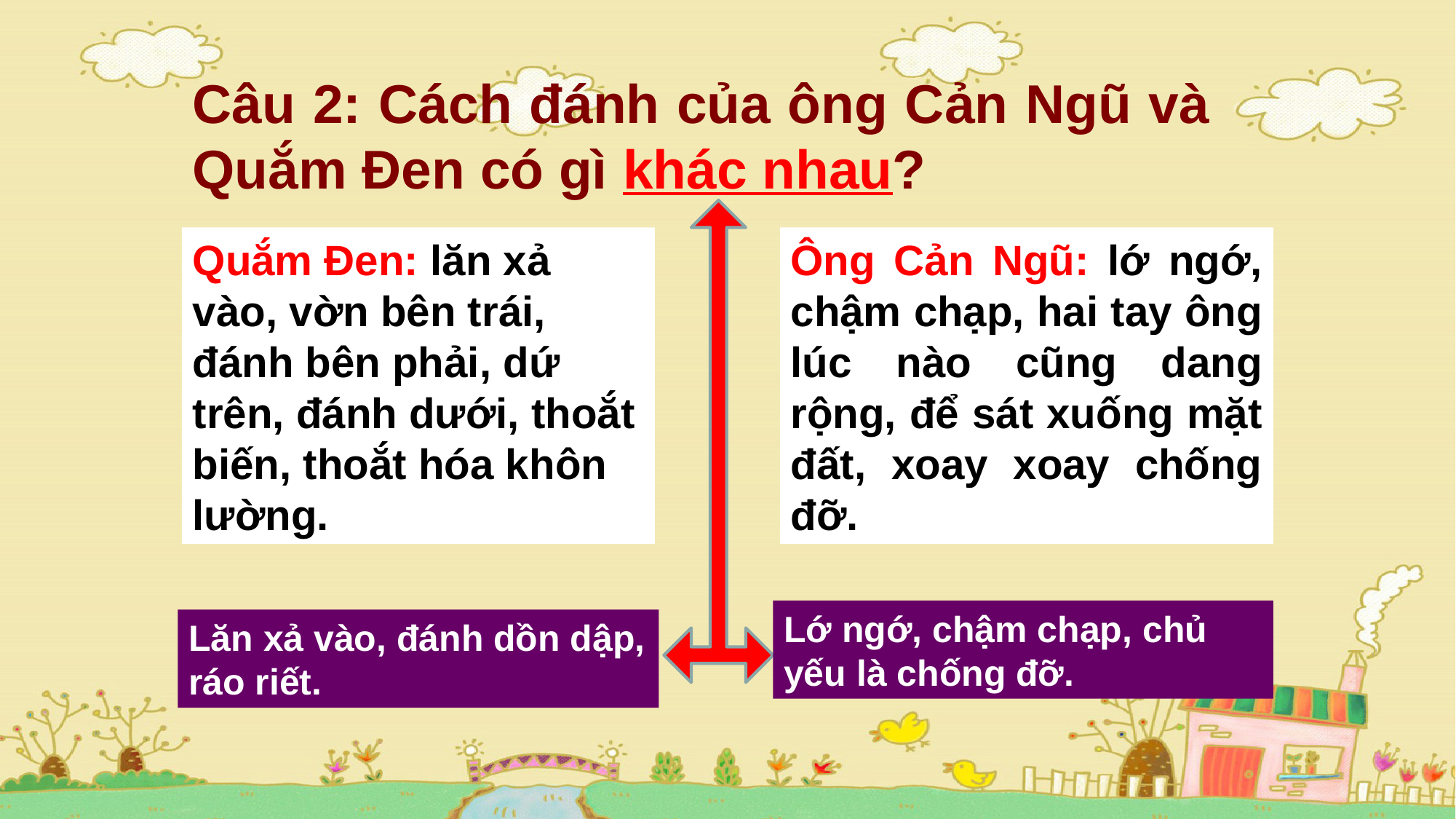

Câu 2: Cách đánh của ông Cản Ngũ và Quắm Đen có gì khác nhau?

Quắm Đen: lăn xả vào, vờn bên trái, đánh bên phải, dứ trên, đánh dưới, thoắt biến, thoắt hóa khôn lường.
Ông Cản Ngũ: lớ ngớ, chậm chạp, hai tay ông lúc nào cũng dang rộng, để sát xuống mặt đất, xoay xoay chống đỡ.
Lớ ngớ, chậm chạp, chủ yếu là chống đỡ.
Lăn xả vào, đánh dồn dập, ráo riết.